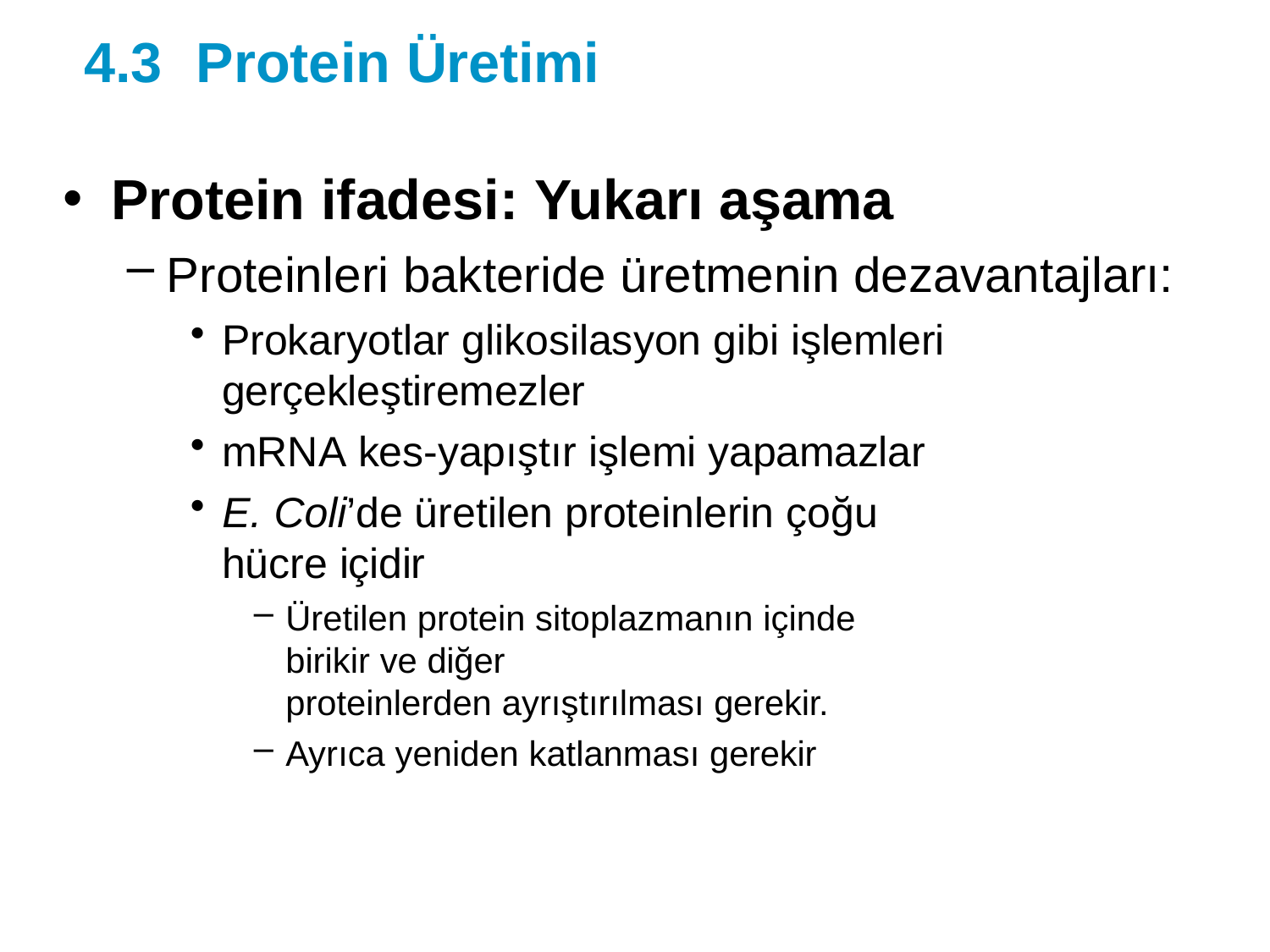

# 4.3	Protein Üretimi
Protein ifadesi: Yukarı aşama
Proteinleri bakteride üretmenin dezavantajları:
Prokaryotlar glikosilasyon gibi işlemleri gerçekleştiremezler
mRNA kes-yapıştır işlemi yapamazlar
E. Coli’de üretilen proteinlerin çoğu hücre içidir
Üretilen protein sitoplazmanın içinde birikir ve diğer
proteinlerden ayrıştırılması gerekir.
Ayrıca yeniden katlanması gerekir